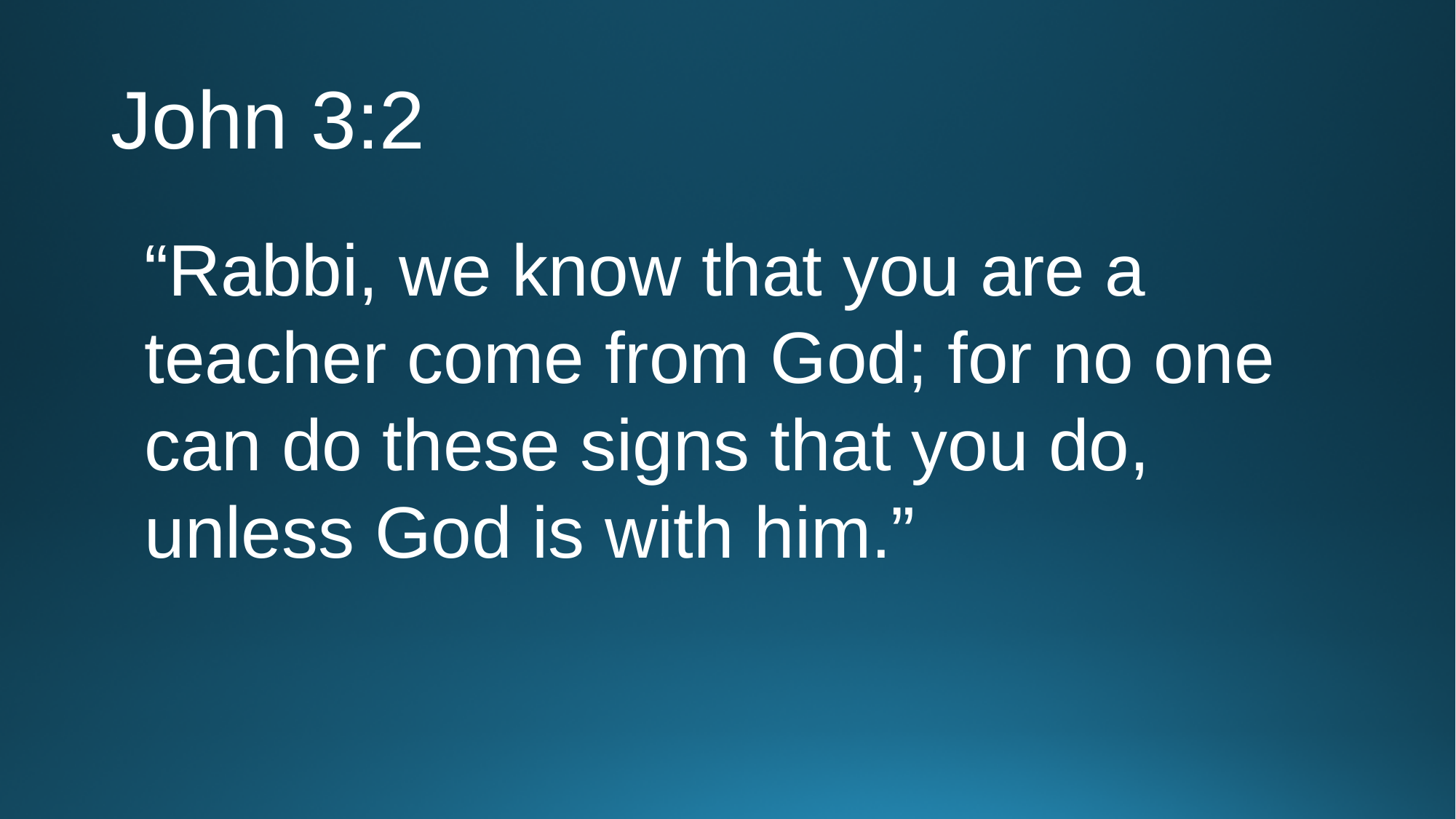

# John 3:2
“Rabbi, we know that you are a teacher come from God; for no one can do these signs that you do, unless God is with him.”